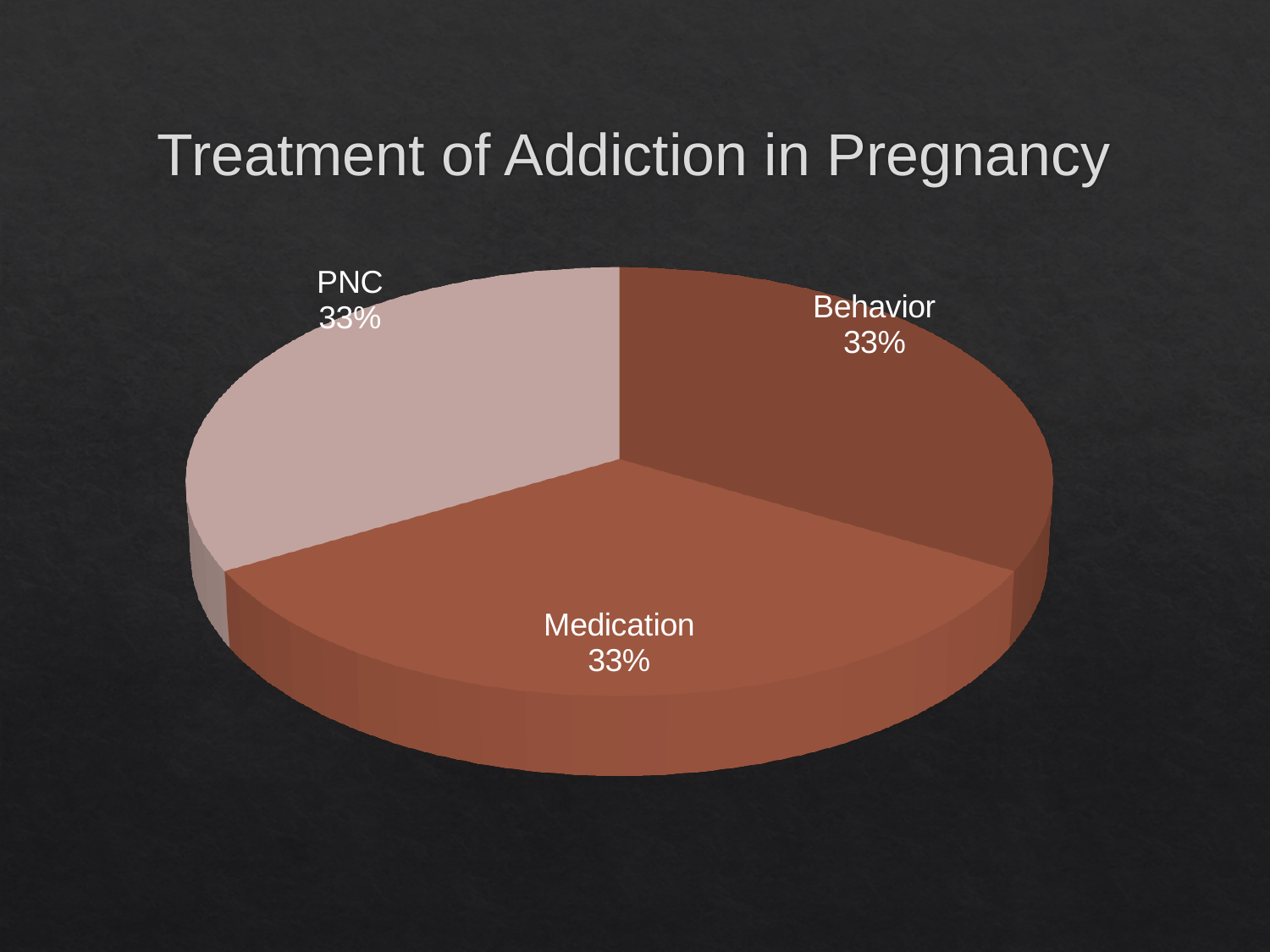

# Treatment of Addiction in Pregnancy

[unsupported chart]